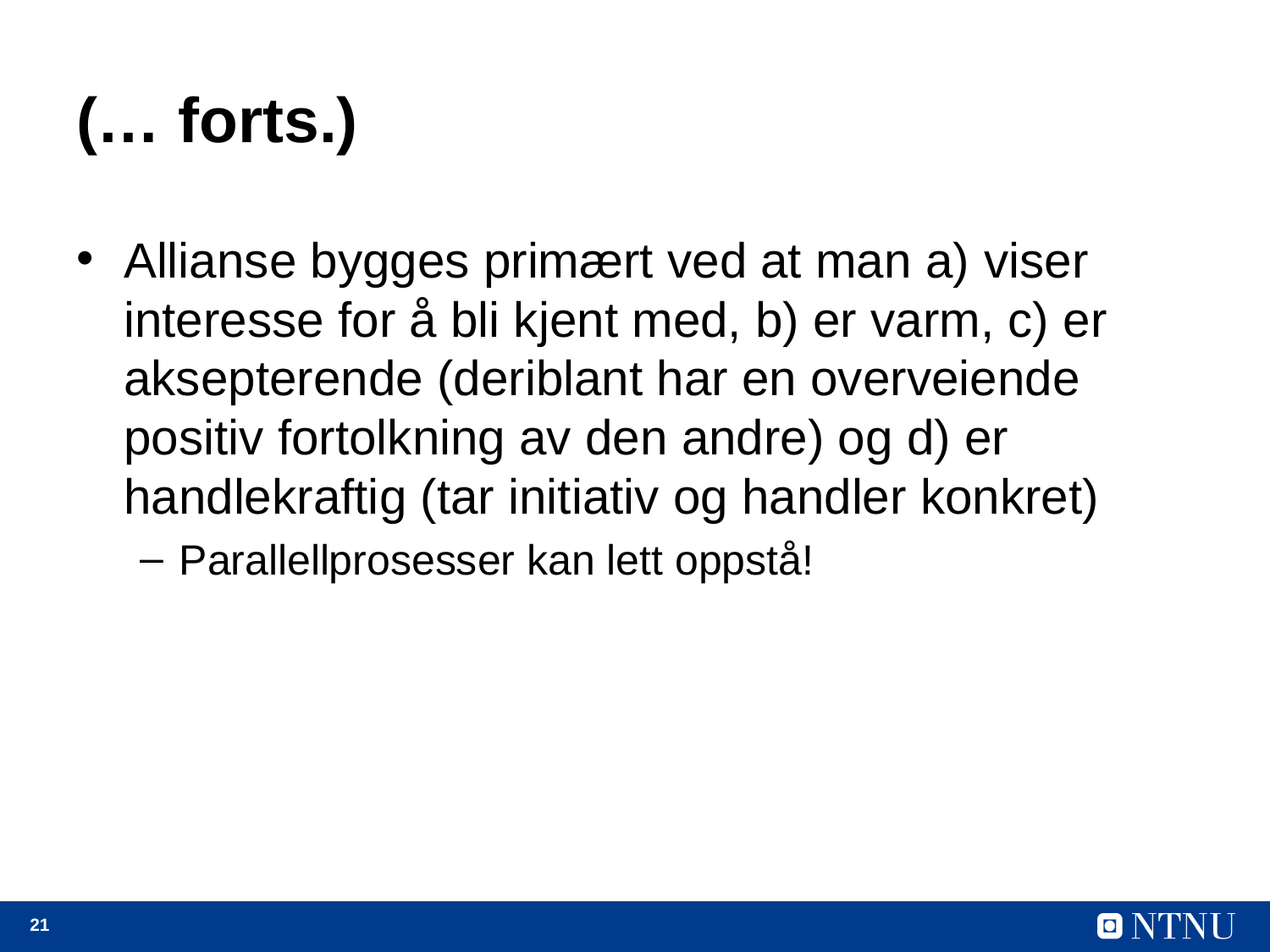

# (… forts.)
Allianse bygges primært ved at man a) viser interesse for å bli kjent med, b) er varm, c) er aksepterende (deriblant har en overveiende positiv fortolkning av den andre) og d) er handlekraftig (tar initiativ og handler konkret)
Parallellprosesser kan lett oppstå!